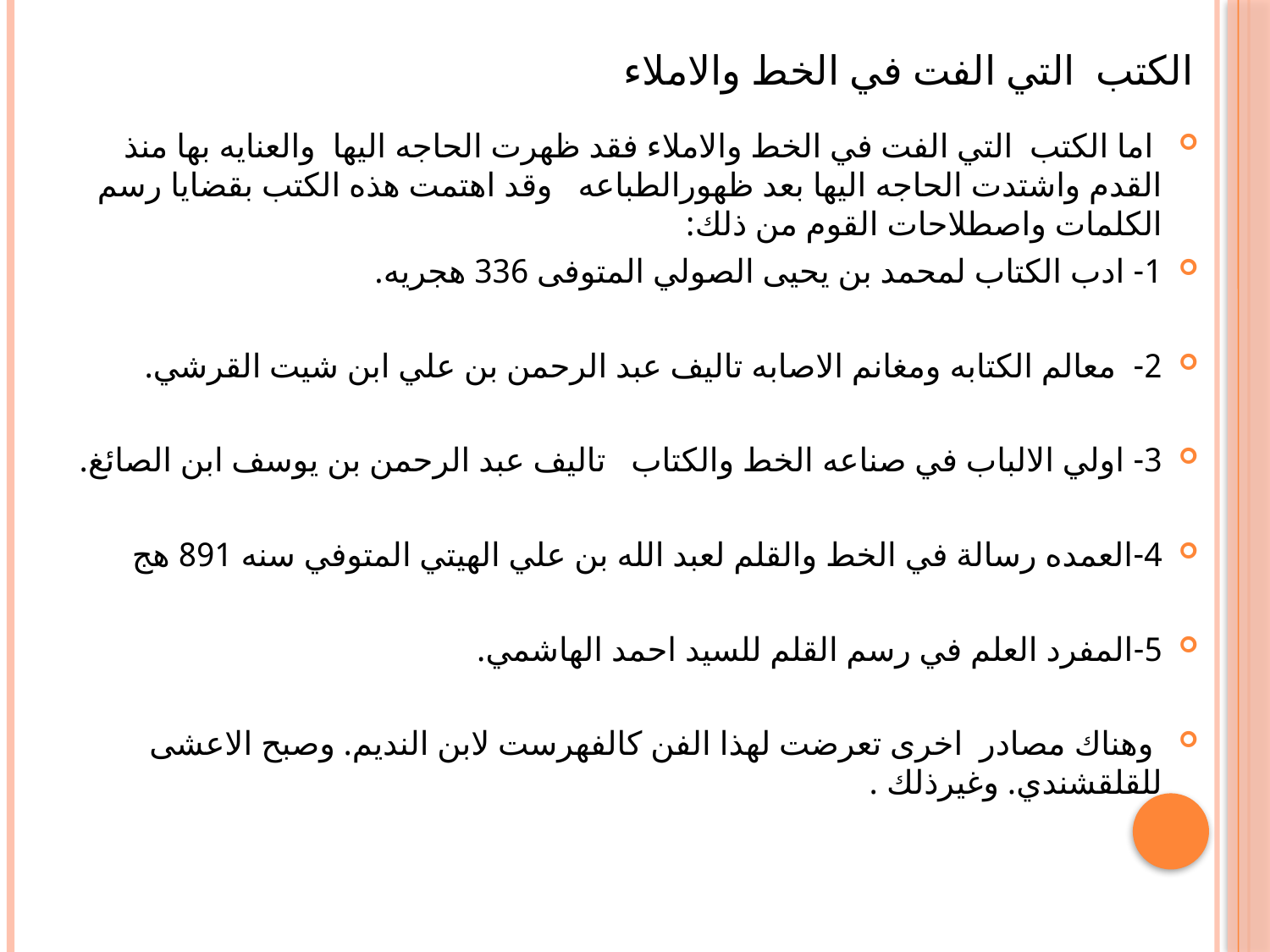

# الكتب  التي الفت في الخط والاملاء
 اما الكتب  التي الفت في الخط والاملاء فقد ظهرت الحاجه اليها  والعنايه بها منذ القدم واشتدت الحاجه اليها بعد ظهورالطباعه   وقد اهتمت هذه الكتب بقضايا رسم الكلمات واصطلاحات القوم من ذلك:
1- ادب الكتاب لمحمد بن يحيى الصولي المتوفى 336 هجريه.

2-  معالم الكتابه ومغانم الاصابه تاليف عبد الرحمن بن علي ابن شيت القرشي.

3- اولي الالباب في صناعه الخط والكتاب   تاليف عبد الرحمن بن يوسف ابن الصائغ.

4-العمده رسالة في الخط والقلم لعبد الله بن علي الهيتي المتوفي سنه 891 هج

5-المفرد العلم في رسم القلم للسيد احمد الهاشمي.

 وهناك مصادر  اخرى تعرضت لهذا الفن كالفهرست لابن النديم. وصبح الاعشى للقلقشندي. وغيرذلك .